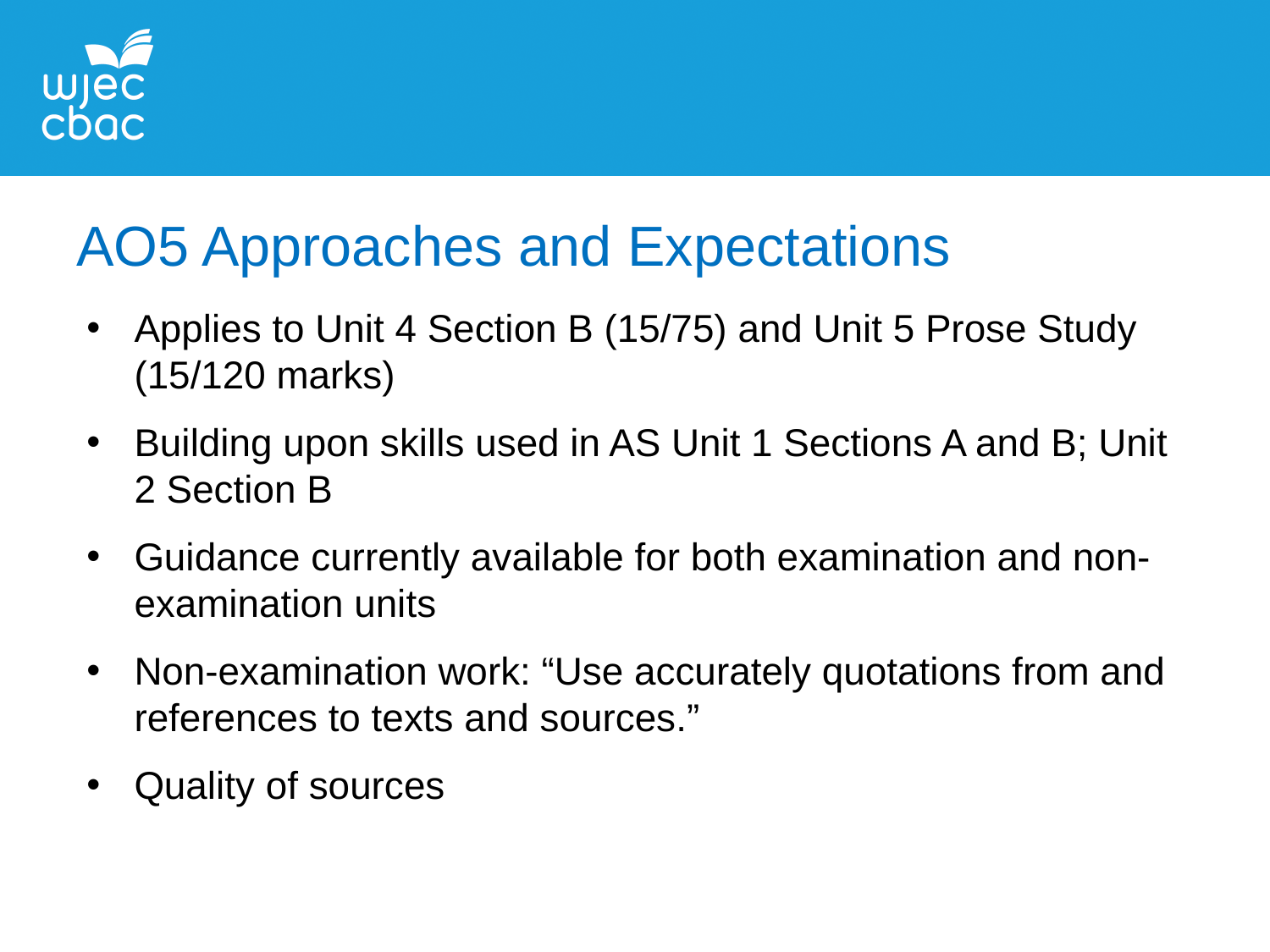

AO5 Approaches and Expectations

Applies to Unit 4 Section B (15/75) and Unit 5 Prose Study (15/120 marks)
Building upon skills used in AS Unit 1 Sections A and B; Unit 2 Section B
Guidance currently available for both examination and non-examination units
Non-examination work: “Use accurately quotations from and references to texts and sources.”
Quality of sources